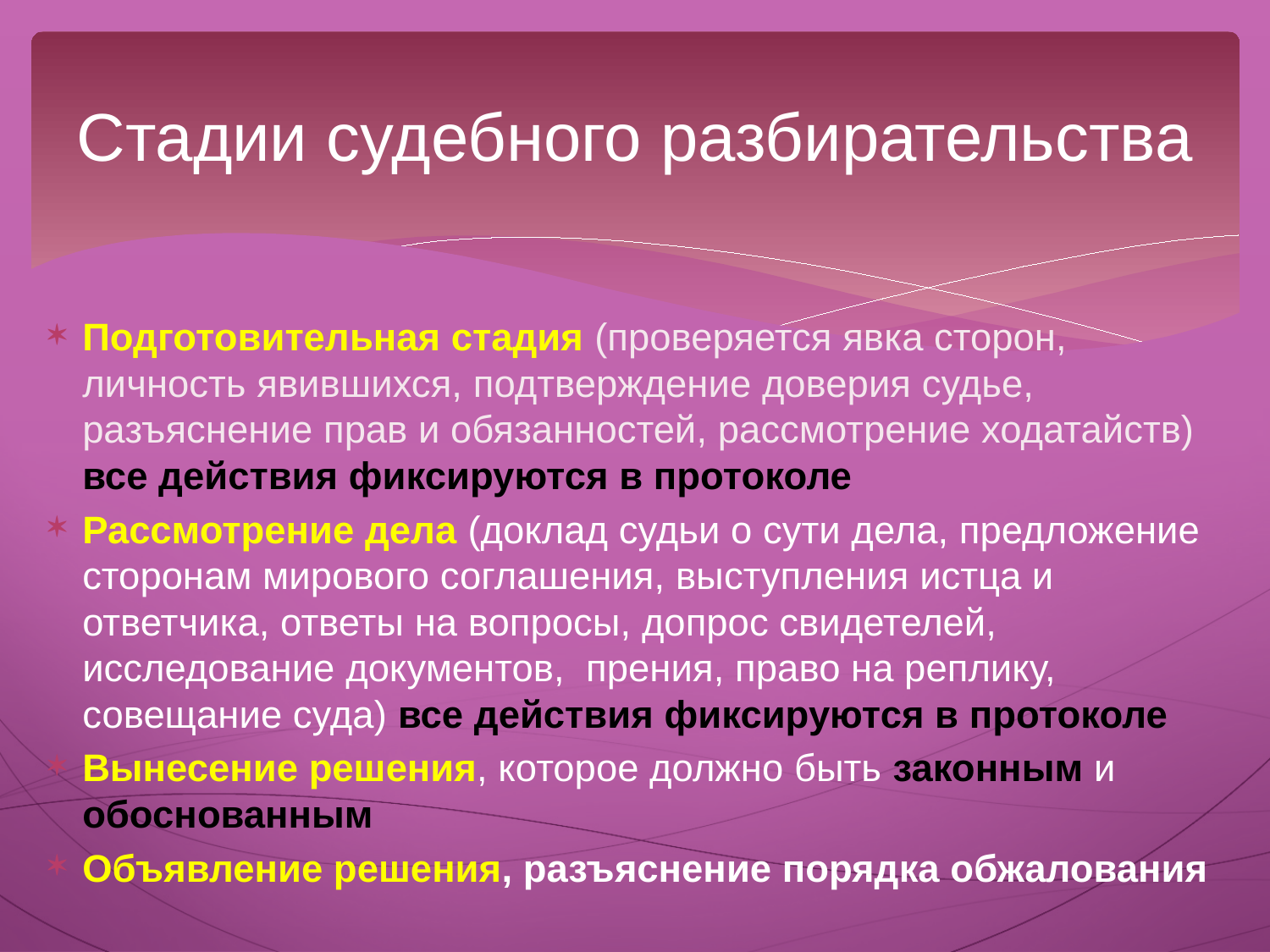

# Стадии судебного разбирательства
Подготовительная стадия (проверяется явка сторон, личность явившихся, подтверждение доверия судье, разъяснение прав и обязанностей, рассмотрение ходатайств) все действия фиксируются в протоколе
Рассмотрение дела (доклад судьи о сути дела, предложение сторонам мирового соглашения, выступления истца и ответчика, ответы на вопросы, допрос свидетелей, исследование документов,  прения, право на реплику, совещание суда) все действия фиксируются в протоколе
Вынесение решения, которое должно быть законным и обоснованным
Объявление решения, разъяснение порядка обжалования